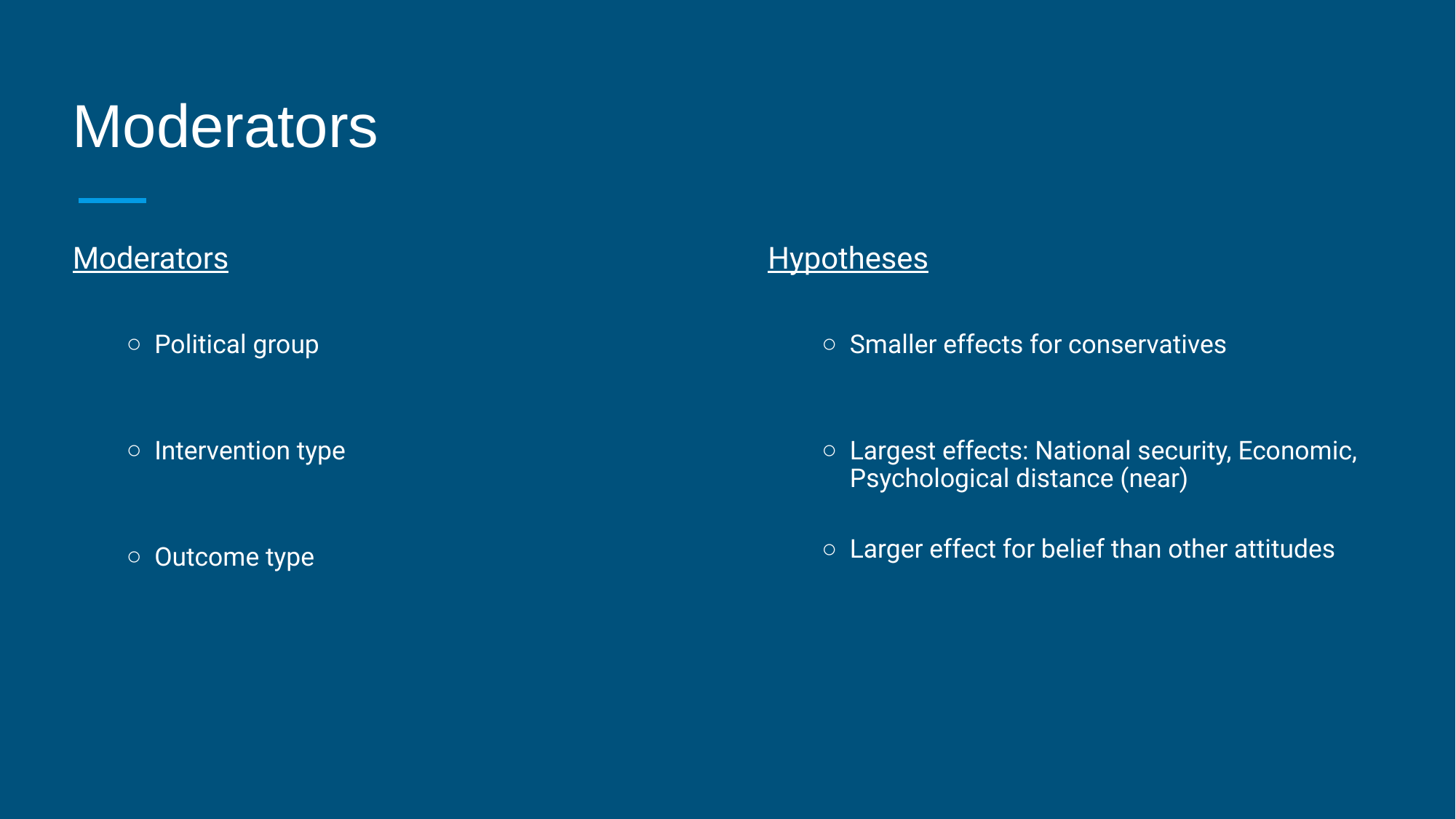

# Moderators
Moderators

Political group

Intervention type

Outcome type

Hypotheses

Smaller effects for conservatives

Largest effects: National security, Economic, Psychological distance (near)

Larger effect for belief than other attitudes